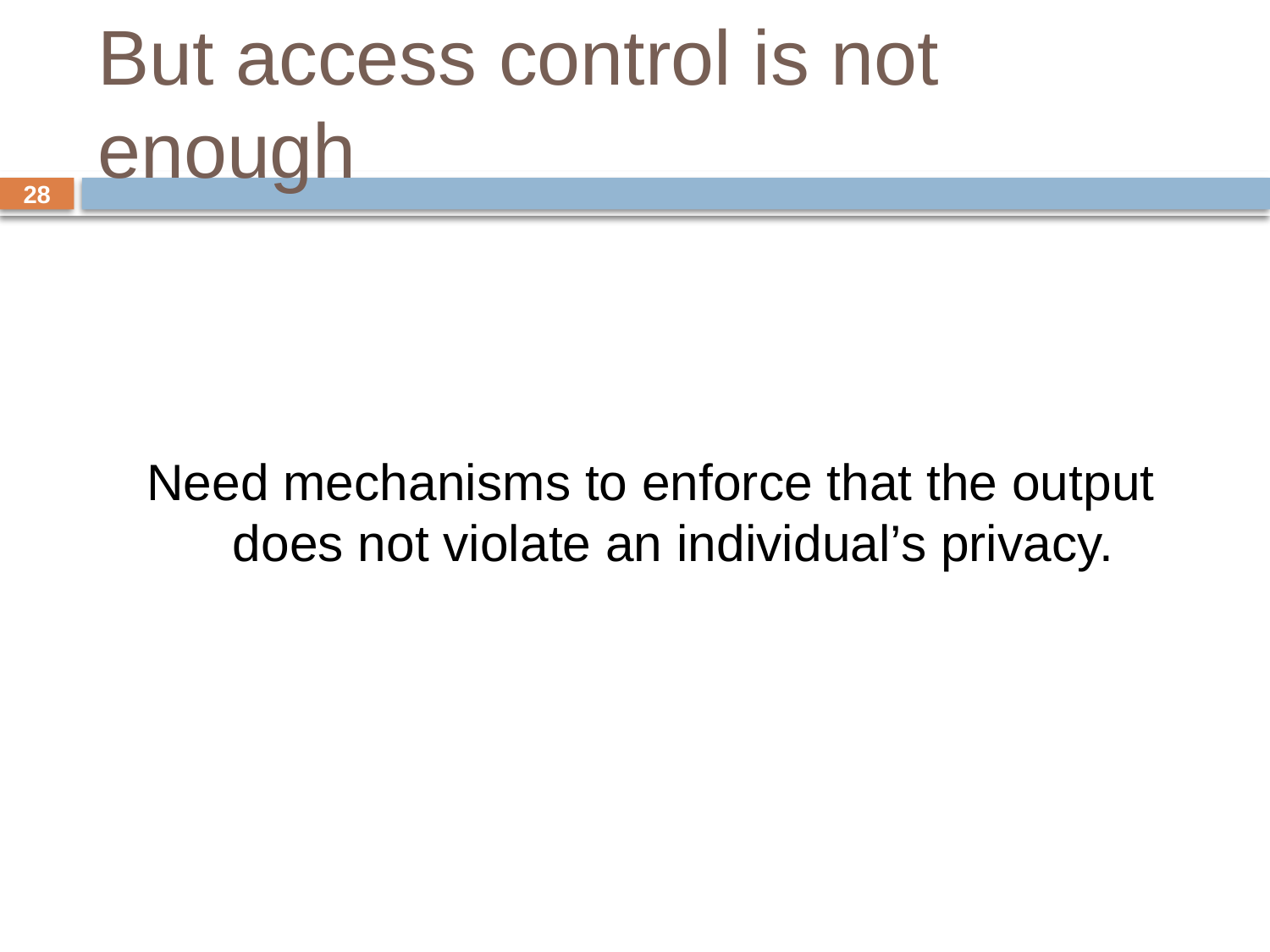

# But access control is not enough
28

Need mechanisms to enforce that the output does not violate an individual’s privacy.